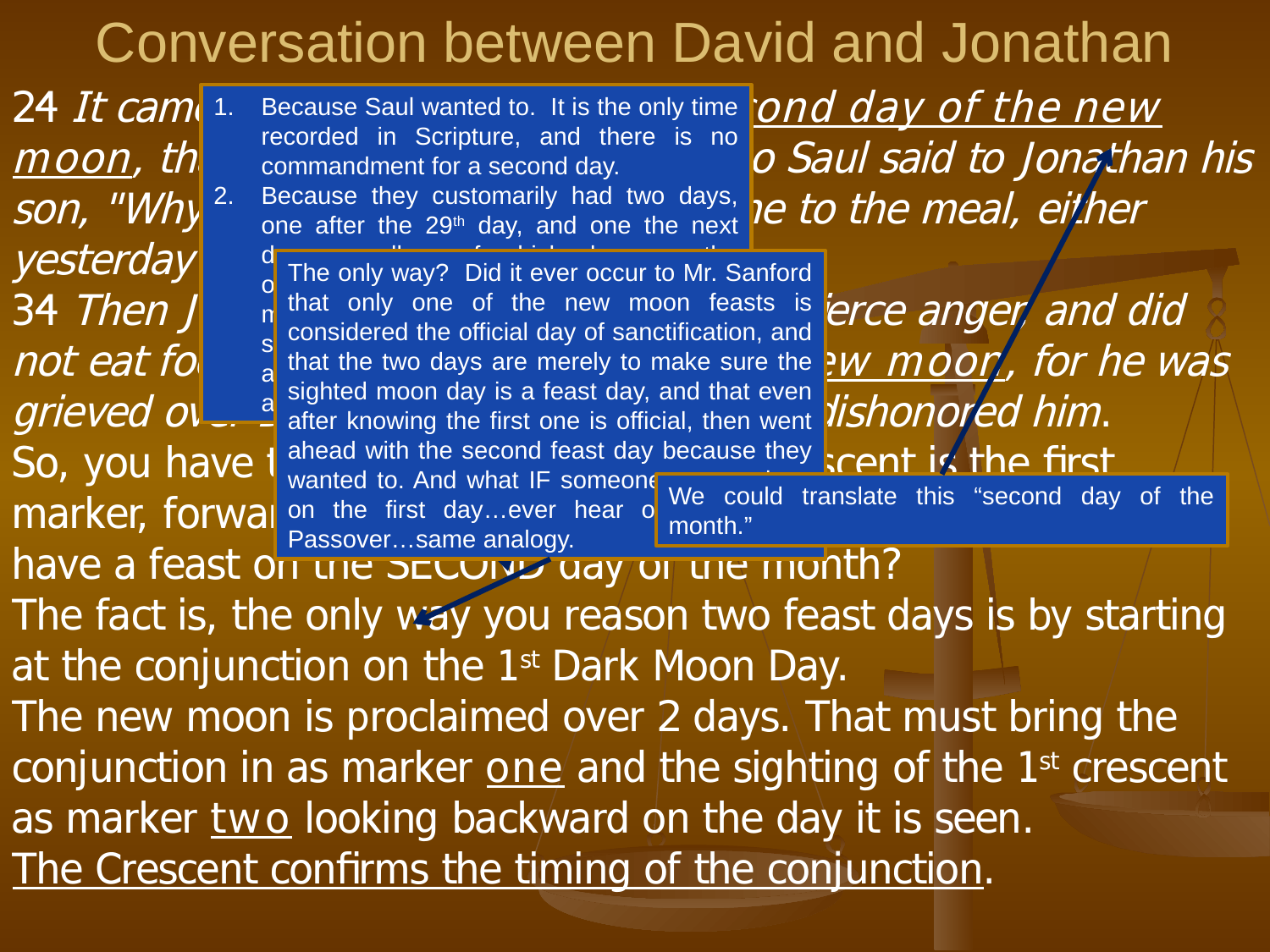

Conversation between David and Jonathan
24 It came about the next day, the second day of the new moon, that David's place was empty; so Saul said to Jonathan his son, "Why has the son of Jesse not come to the meal, either yesterday or today?”
34 Then Jonathan arose from the table in fierce anger, and did not eat food on the second day of the new moon, for he was grieved over David because his father had dishonored him.
So, you have to ask the question, if the crescent is the first marker, forward, on the Karaite Calendar--why then would they have a feast on the SECOND day of the month?
The fact is, the only way you reason two feast days is by starting at the conjunction on the 1st Dark Moon Day.
The new moon is proclaimed over 2 days. That must bring the conjunction in as marker one and the sighting of the 1st crescent as marker two looking backward on the day it is seen.
The Crescent confirms the timing of the conjunction.

Because Saul wanted to.  It is the only time recorded in Scripture, and there is no commandment for a second day.
Because they customarily had two days, one after the 29th day, and one the next day, regardless of which day was the official new moon. Still the first day of the month was numbered after the moon was sighted, so the feast days were on the 1st and 2nd days of the month, or on the 30th, and 1st days of the month.
The only way?  Did it ever occur to Mr. Sanford that only one of the new moon feasts is considered the official day of sanctification, and that the two days are merely to make sure the sighted moon day is a feast day, and that even after knowing the first one is official, then went ahead with the second feast day because they wanted to. And what IF someone was unclean on the first day…ever hear of the second Passover…same analogy.
We could translate this “second day of the month.”